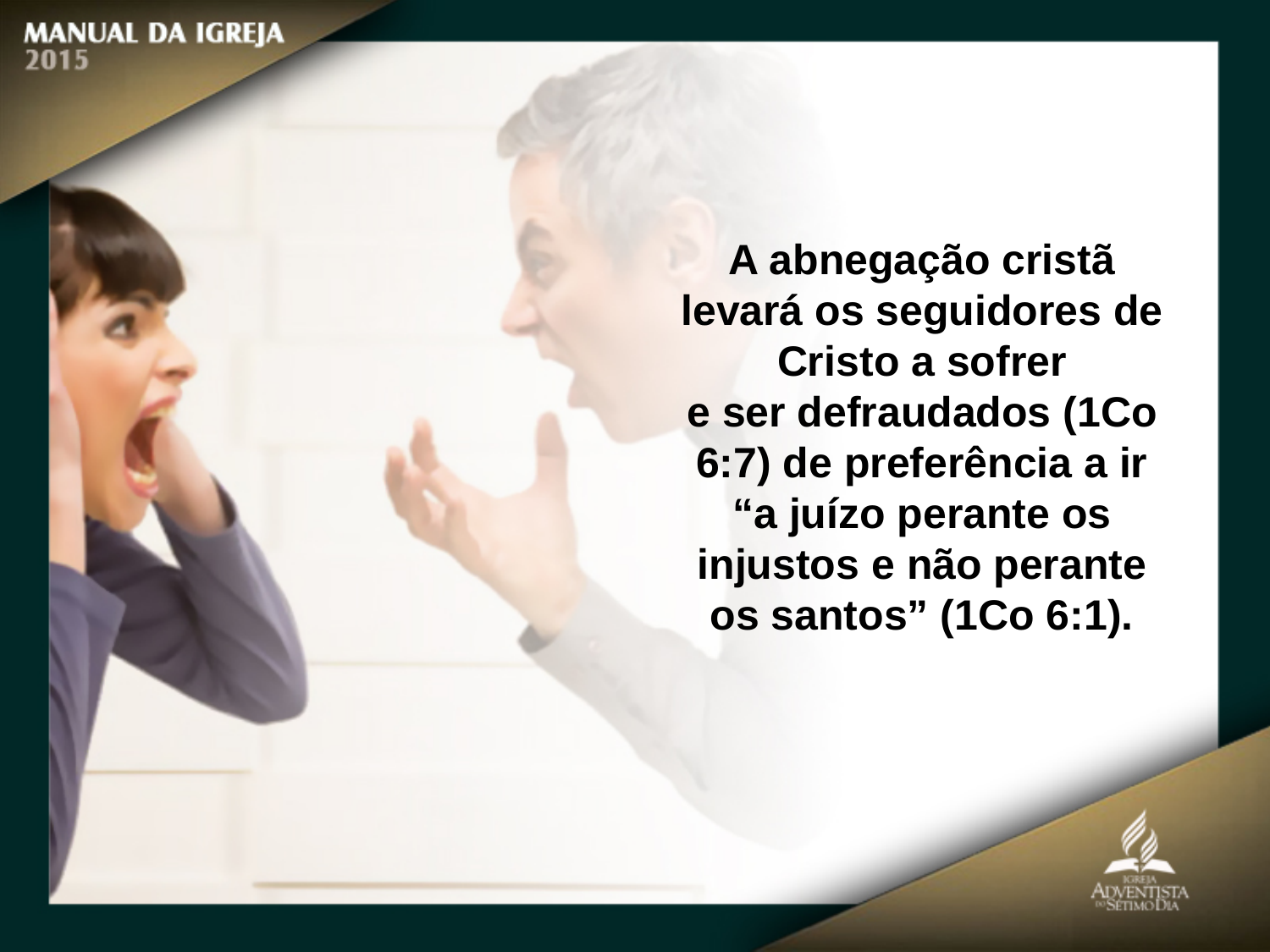

A abnegação cristã levará os seguidores de Cristo a sofrer
e ser defraudados (1Co 6:7) de preferência a ir “a juízo perante os injustos e não perante os santos” (1Co 6:1).